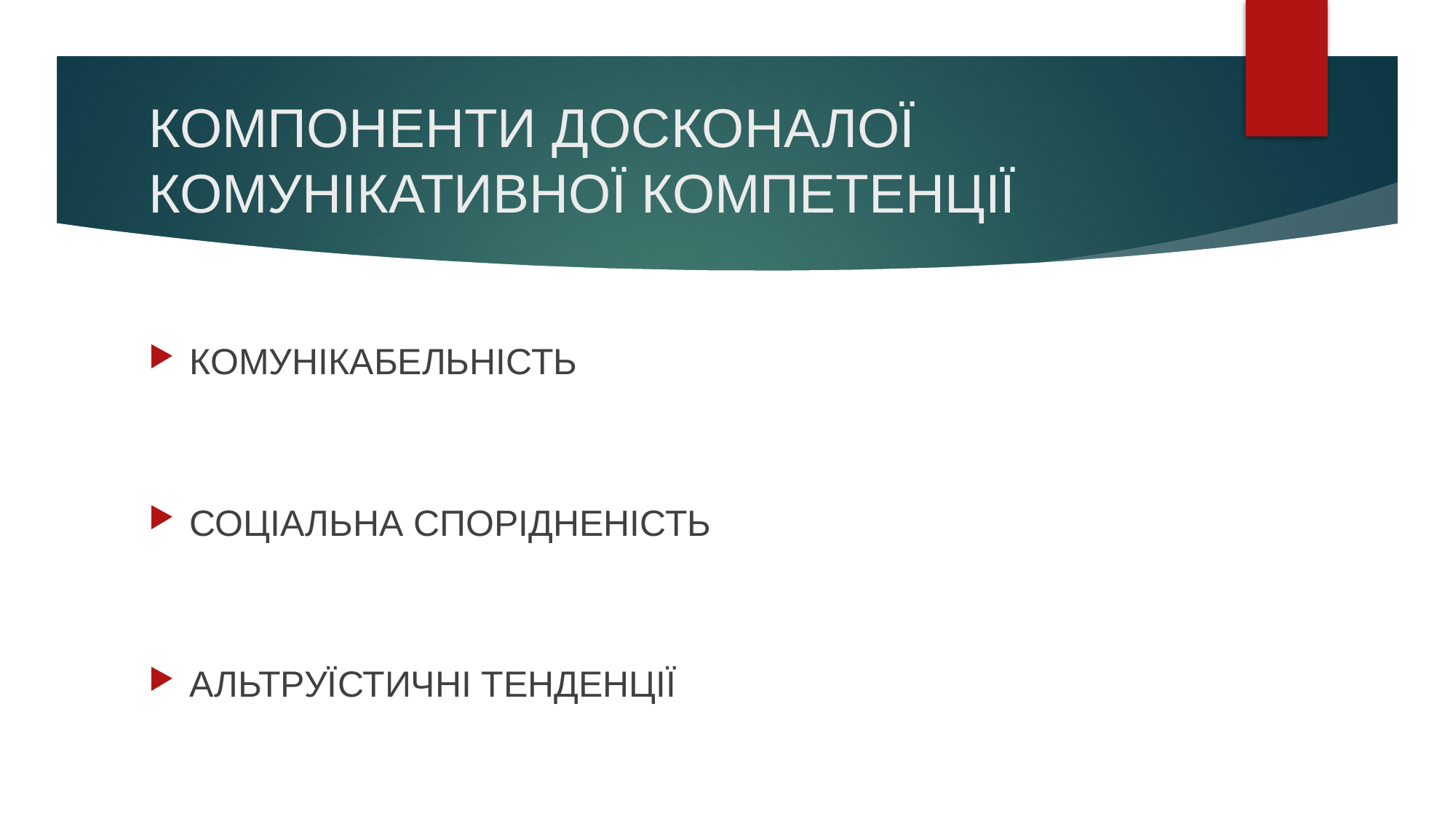

# КОМПОНЕНТИ ДОСКОНАЛОЇ КОМУНІКАТИВНОЇ КОМПЕТЕНЦІЇ
КОМУНІКАБЕЛЬНІСТЬ

СОЦІАЛЬНА СПОРІДНЕНІСТЬ

АЛЬТРУЇСТИЧНІ ТЕНДЕНЦІЇ